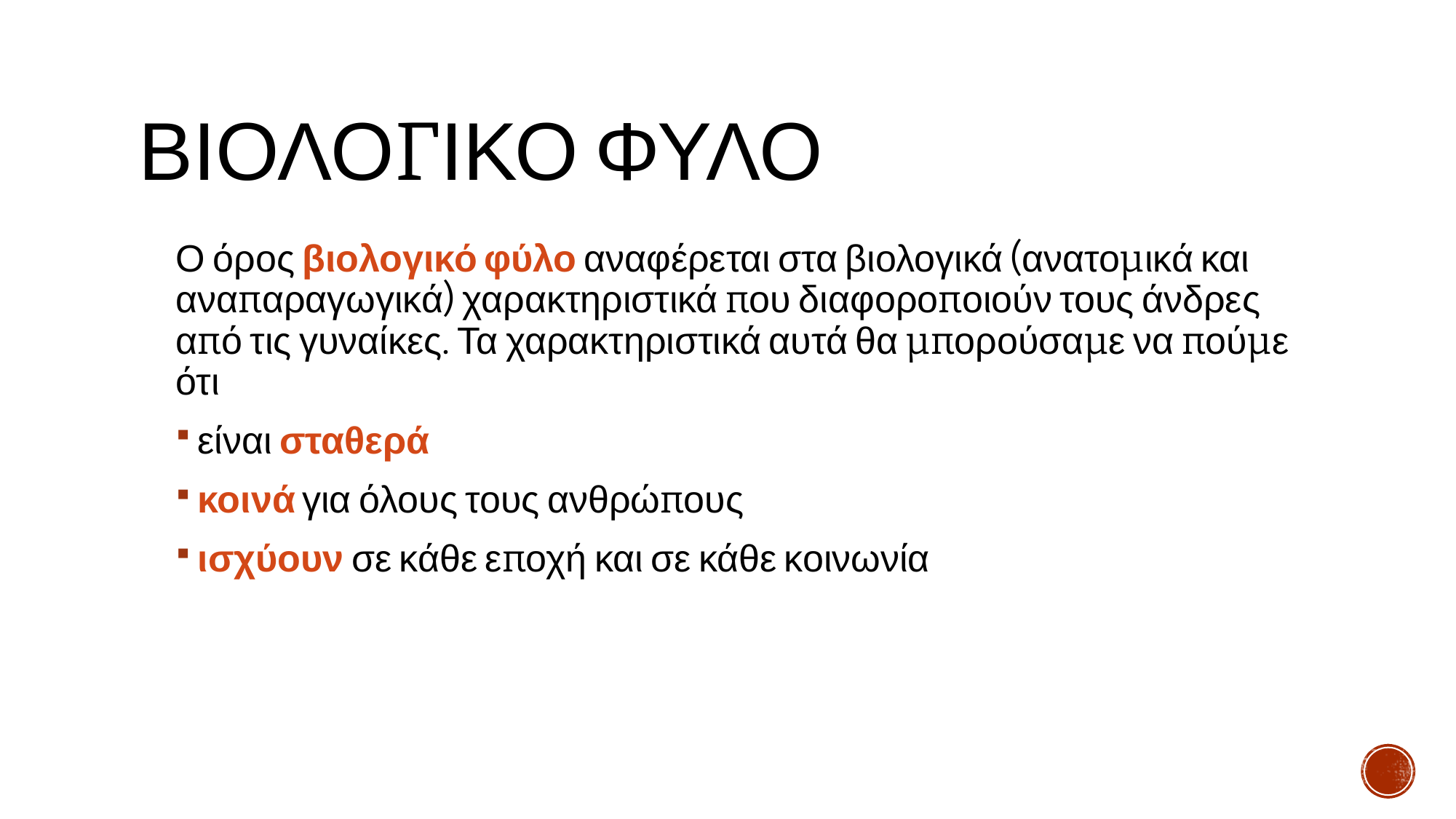

# Βιολογικο φυλο
Ο όρος βιολογικό φύλο αναφέρεται στα βιολογικά (ανατομικά και αναπαραγωγικά) χαρακτηριστικά που διαφοροποιούν τους άνδρες από τις γυναίκες. Τα χαρακτηριστικά αυτά θα μπορούσαμε να πούμε ότι
είναι σταθερά
κοινά για όλους τους ανθρώπους
ισχύουν σε κάθε εποχή και σε κάθε κοινωνία